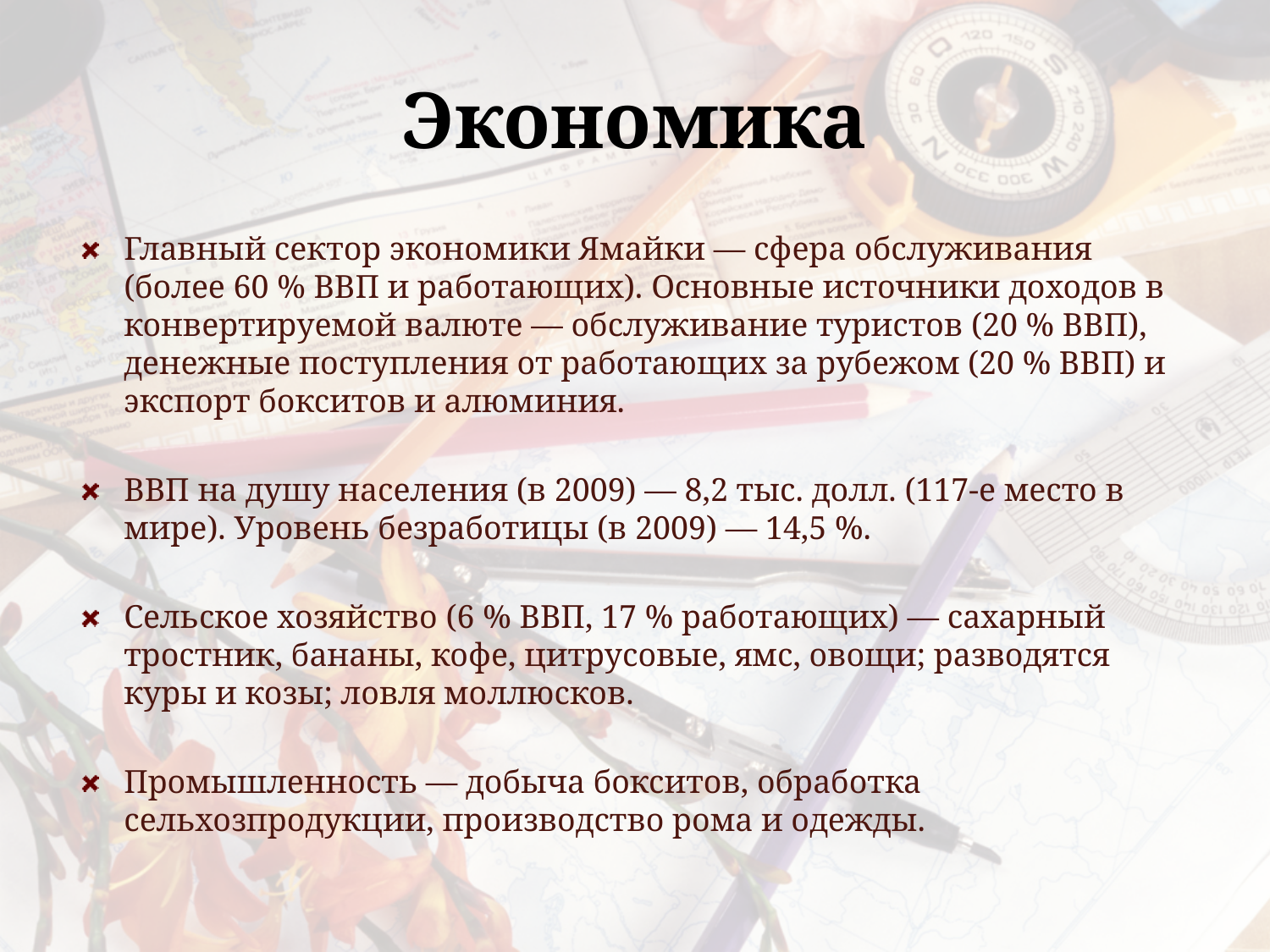

# Экономика
Главный сектор экономики Ямайки — сфера обслуживания (более 60 % ВВП и работающих). Основные источники доходов в конвертируемой валюте — обслуживание туристов (20 % ВВП), денежные поступления от работающих за рубежом (20 % ВВП) и экспорт бокситов и алюминия.

ВВП на душу населения (в 2009) — 8,2 тыс. долл. (117-е место в мире). Уровень безработицы (в 2009) — 14,5 %.

Сельское хозяйство (6 % ВВП, 17 % работающих) — сахарный тростник, бананы, кофе, цитрусовые, ямс, овощи; разводятся куры и козы; ловля моллюсков.

Промышленность — добыча бокситов, обработка сельхозпродукции, производство рома и одежды.